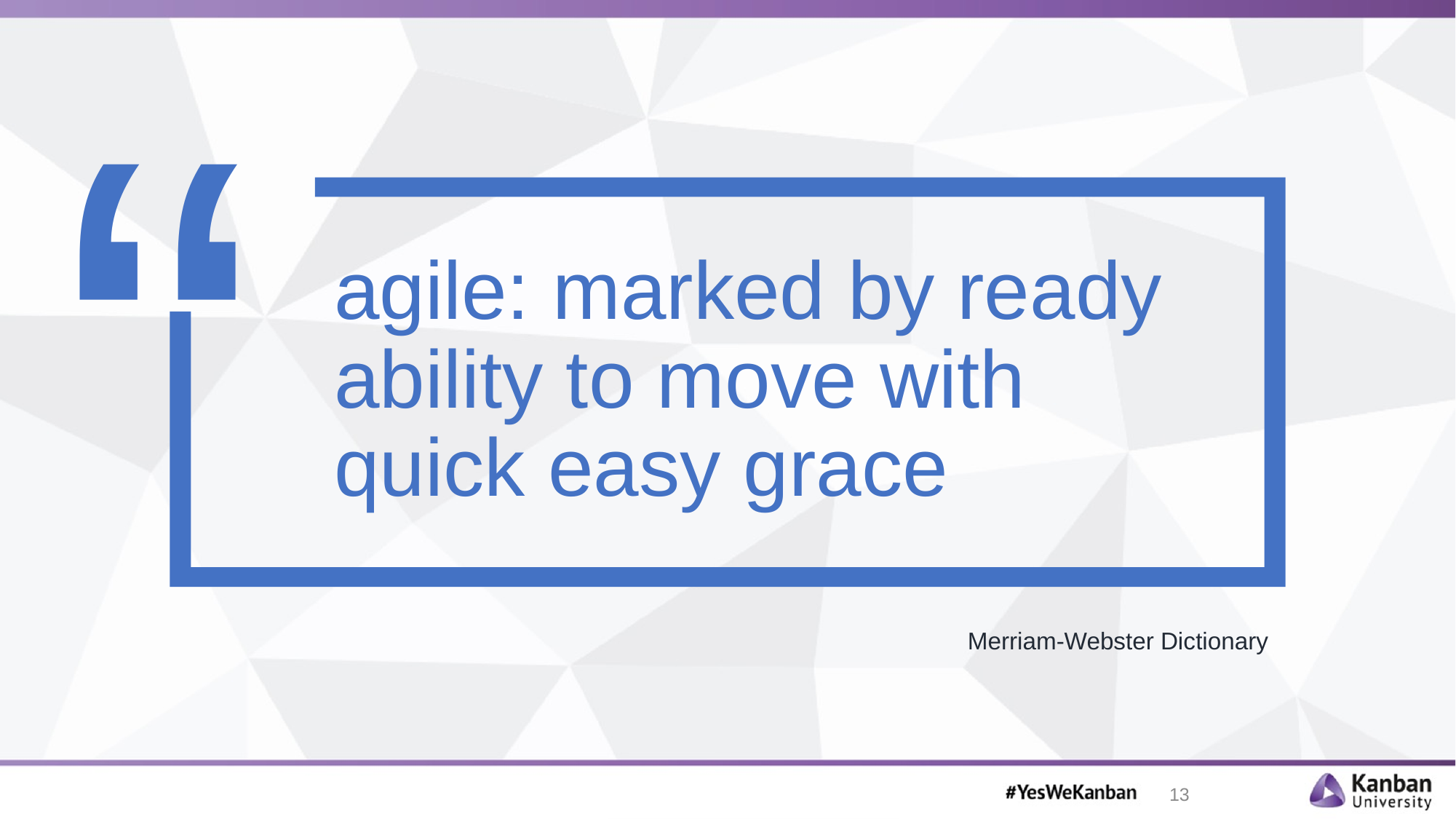

agile: marked by ready ability to move with quick easy grace
Merriam-Webster Dictionary
13